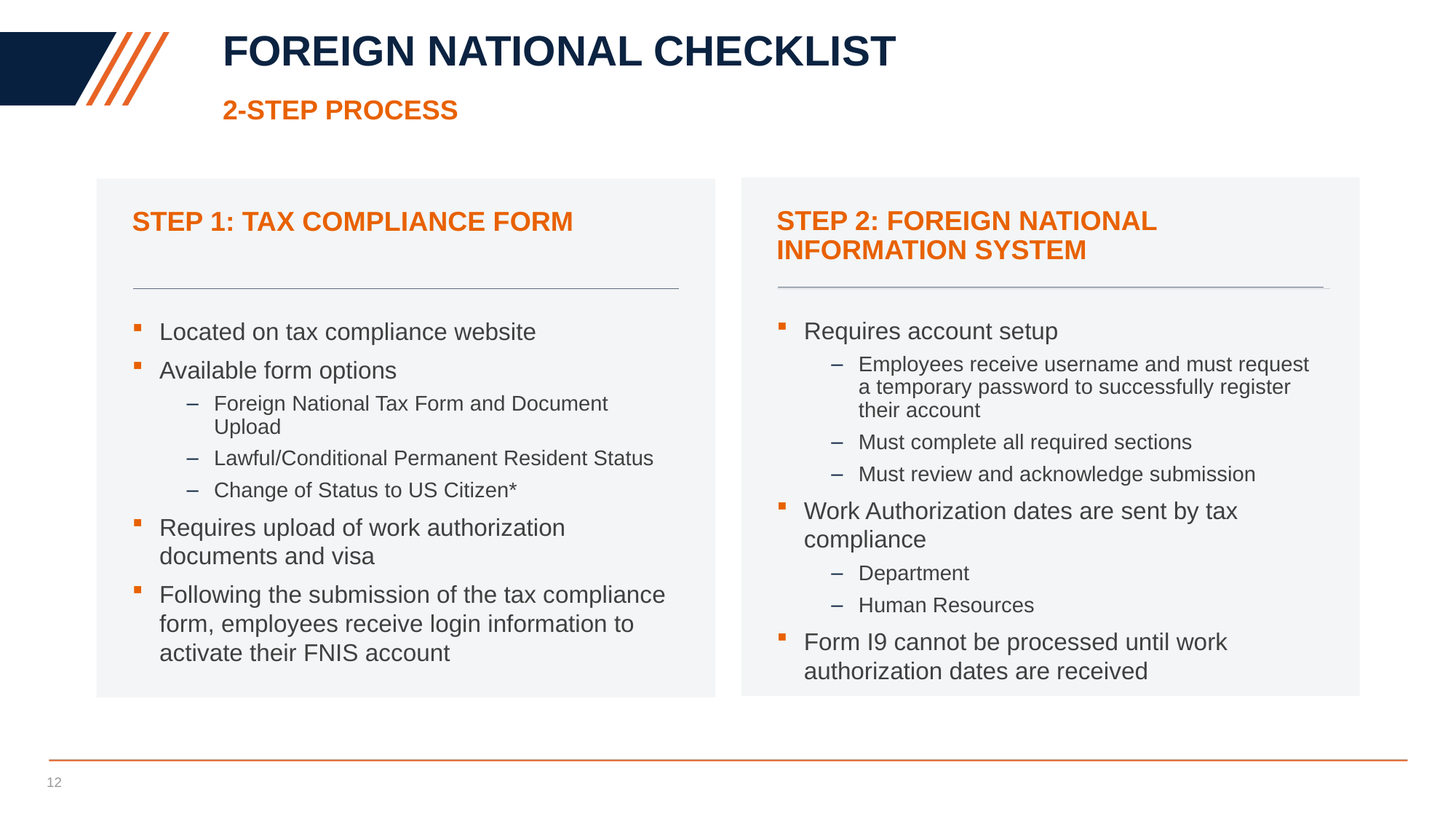

# Foreign national Checklist
2-step process

Step 2: Foreign national information system
Step 1: tax compliance form
Requires account setup
Employees receive username and must request a temporary password to successfully register their account
Must complete all required sections
Must review and acknowledge submission
Work Authorization dates are sent by tax compliance
Department
Human Resources
Form I9 cannot be processed until work authorization dates are received

Located on tax compliance website
Available form options
Foreign National Tax Form and Document Upload
Lawful/Conditional Permanent Resident Status
Change of Status to US Citizen*
Requires upload of work authorization documents and visa
Following the submission of the tax compliance form, employees receive login information to activate their FNIS account

12